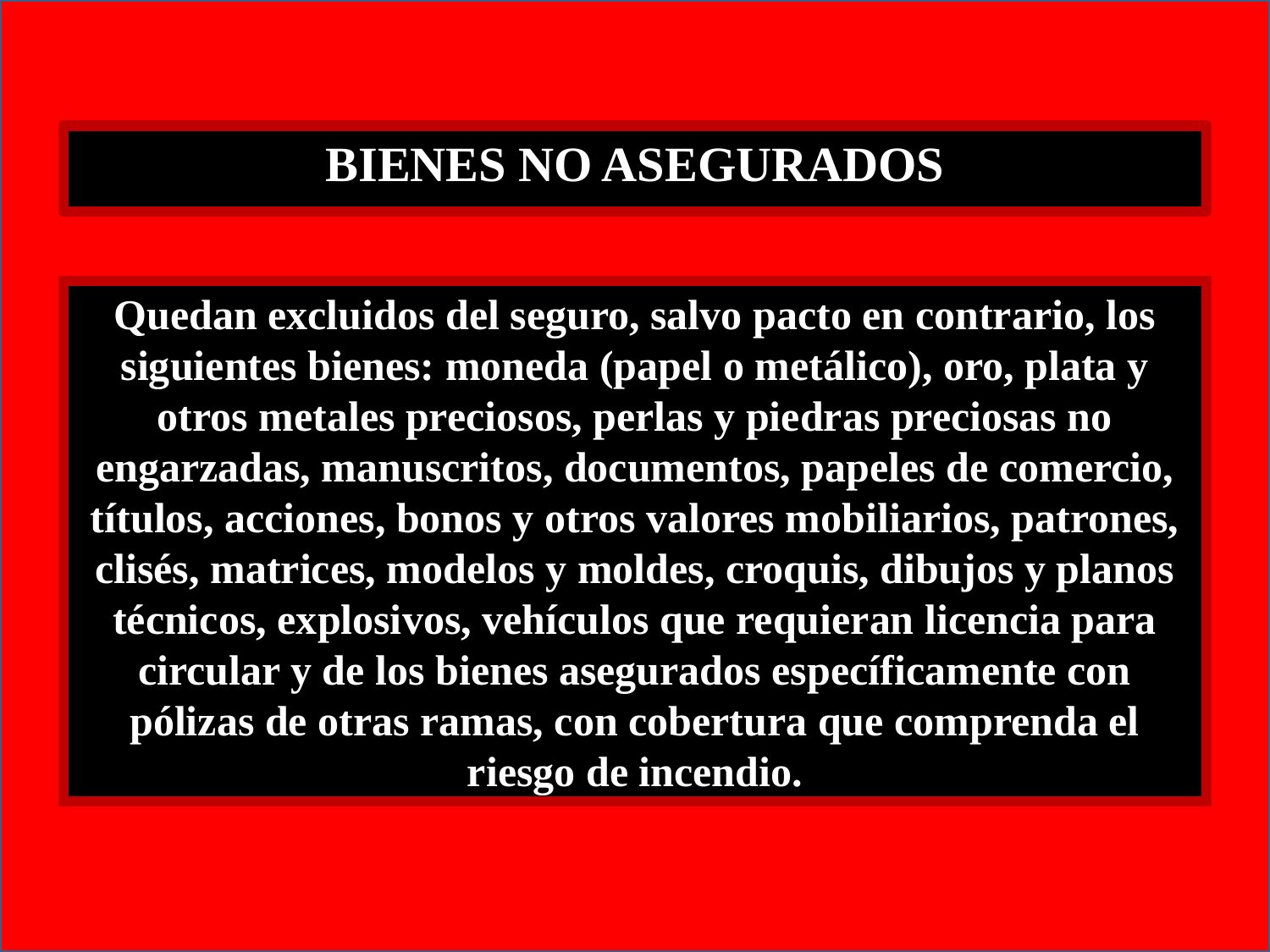

BIENES NO ASEGURADOS
Quedan excluidos del seguro, salvo pacto en contrario, los siguientes bienes: moneda (papel o metálico), oro, plata y otros metales preciosos, perlas y piedras preciosas no engarzadas, manuscritos, documentos, papeles de comercio, títulos, acciones, bonos y otros valores mobiliarios, patrones, clisés, matrices, modelos y moldes, croquis, dibujos y planos técnicos, explosivos, vehículos que requieran licencia para circular y de los bienes asegurados específicamente con pólizas de otras ramas, con cobertura que comprenda el riesgo de incendio.